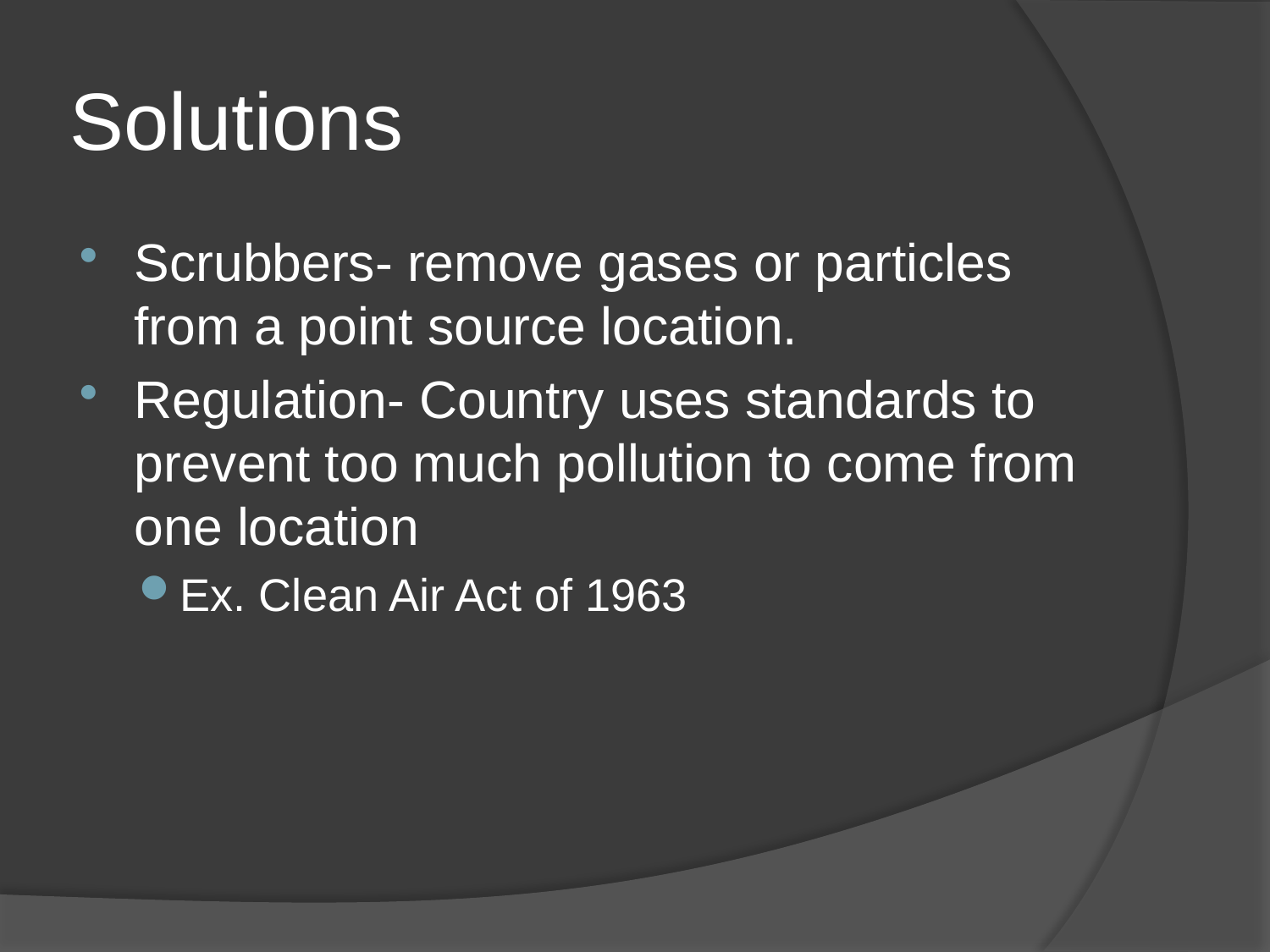

# Solutions
Scrubbers- remove gases or particles from a point source location.
Regulation- Country uses standards to prevent too much pollution to come from one location
Ex. Clean Air Act of 1963